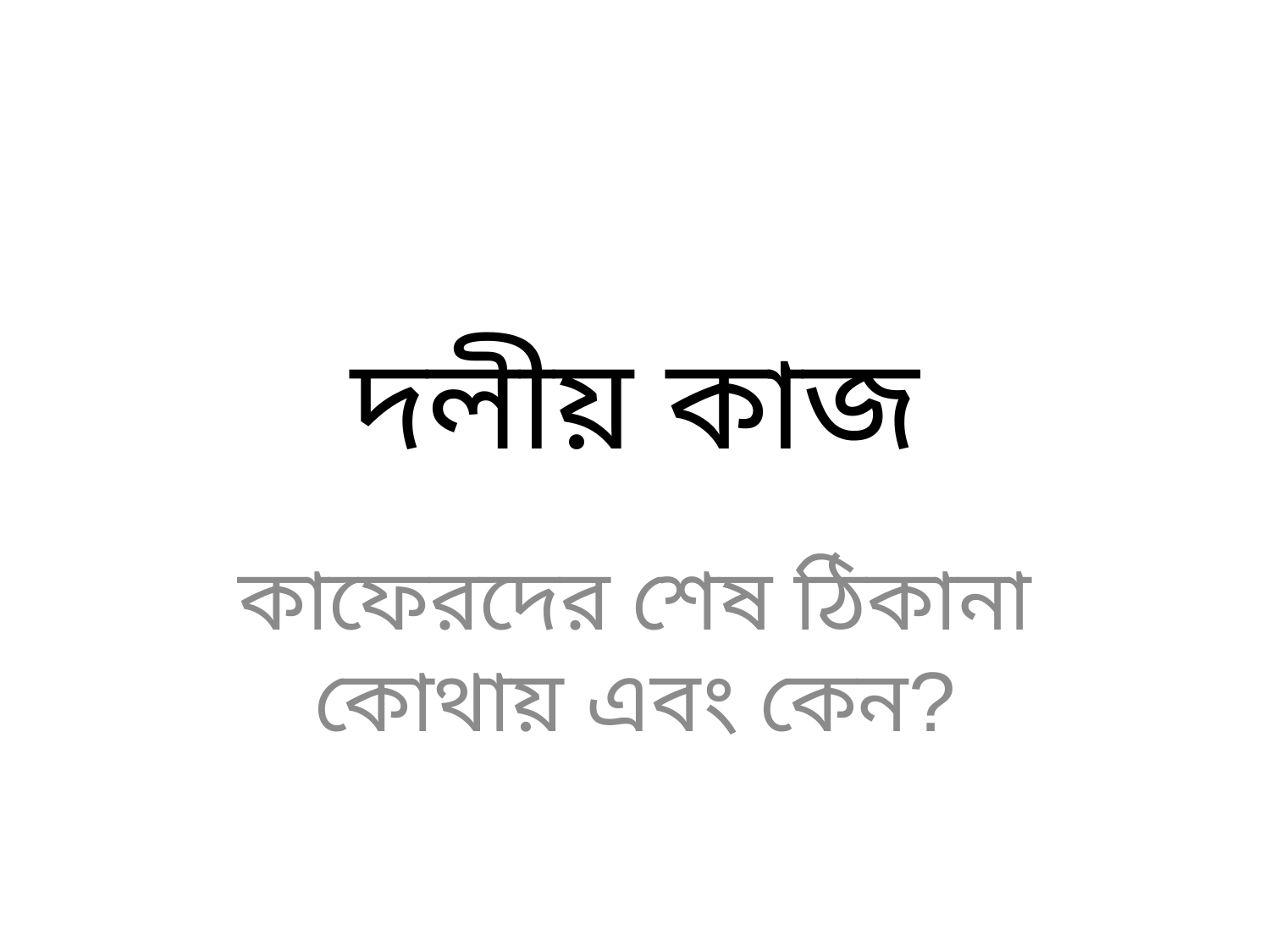

# দলীয় কাজ
কাফেরদের শেষ ঠিকানা কোথায় এবং কেন?